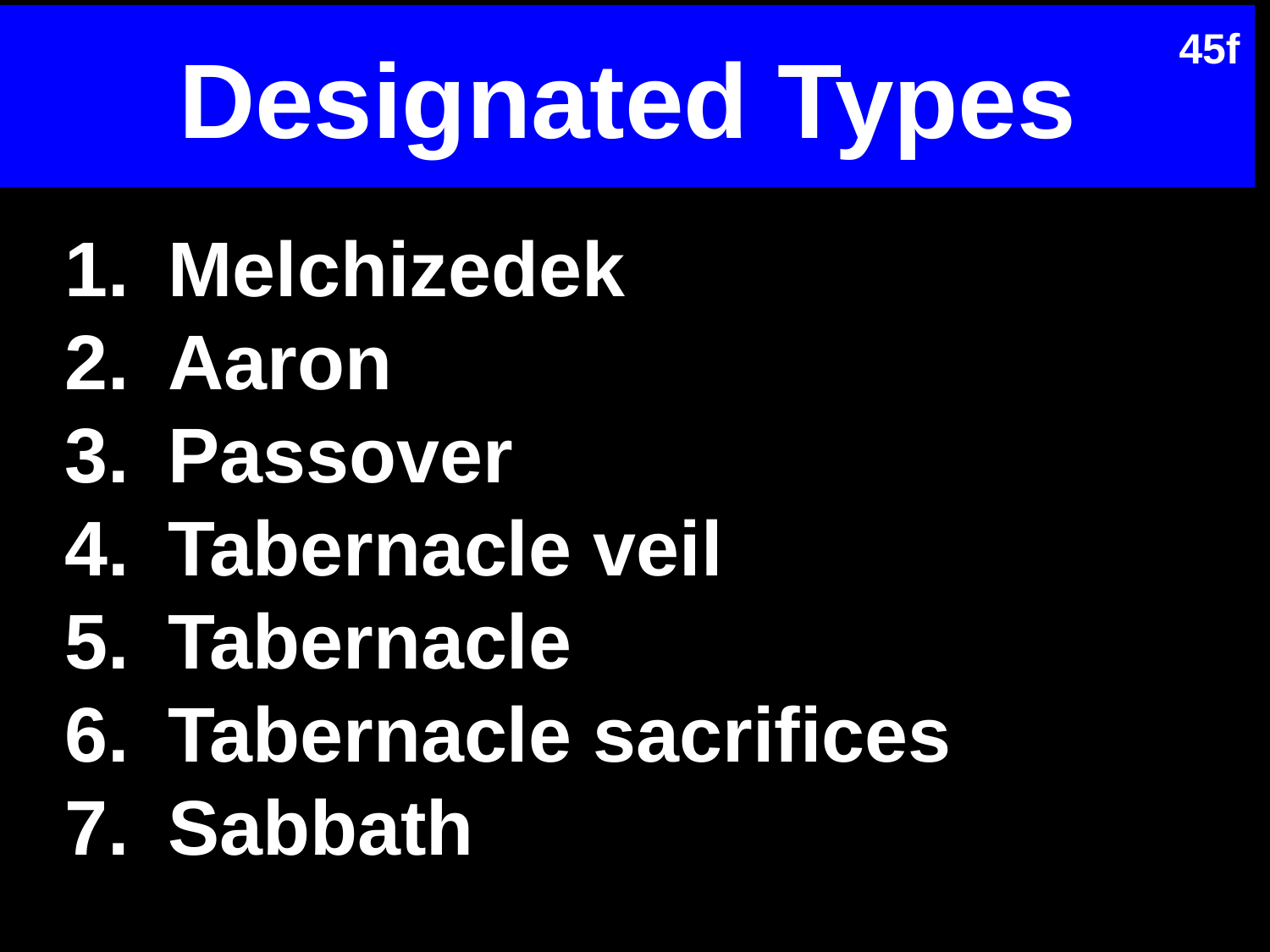

# Designated Types
45f
Melchizedek
Aaron
Passover
Tabernacle veil
Tabernacle
Tabernacle sacrifices
Sabbath